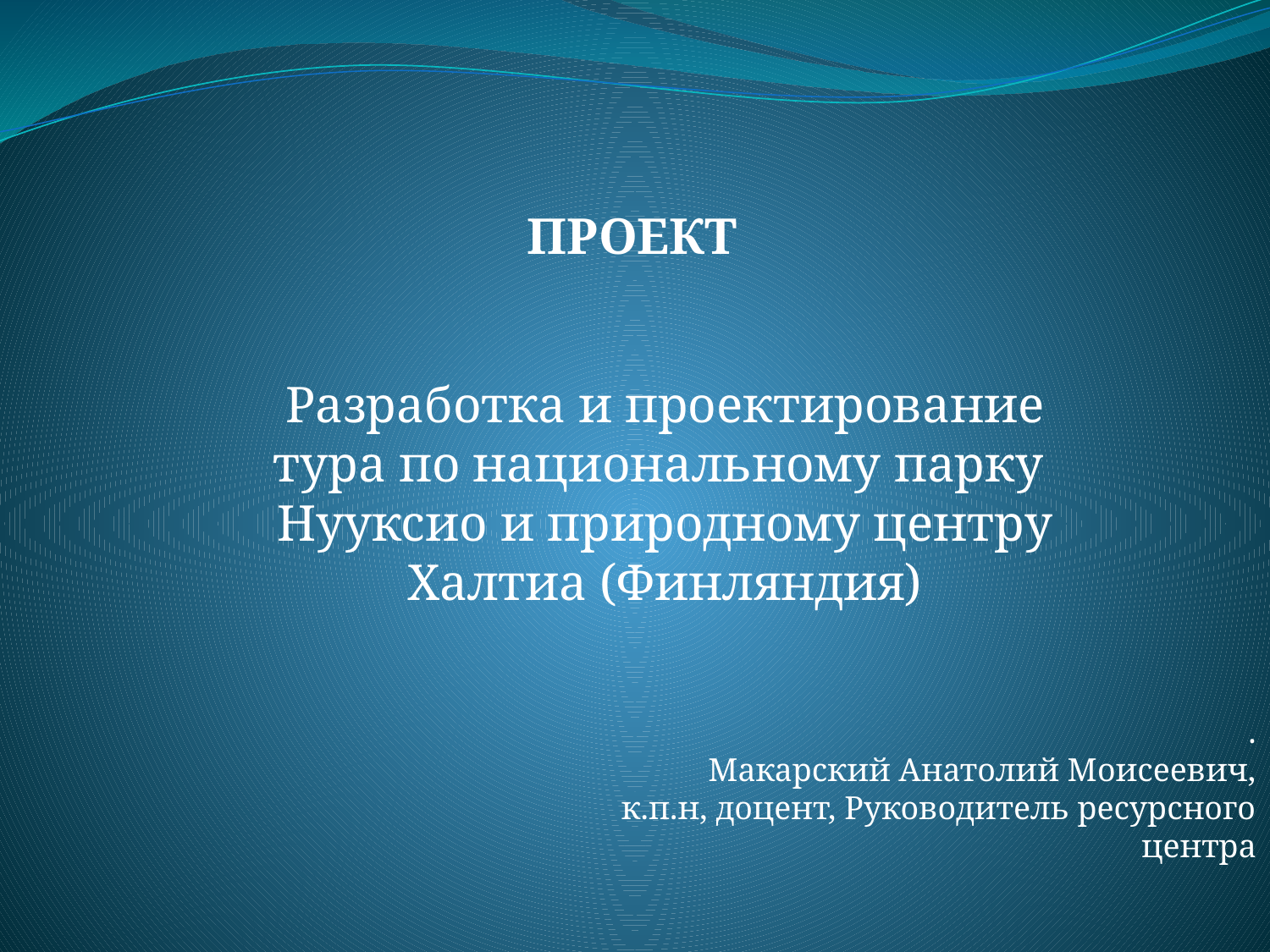

ПРОЕКТ
Разработка и проектирование тура по национальному парку  Нууксио и природному центру Халтиа (Финляндия)
.
Макарский Анатолий Моисеевич, к.п.н, доцент, Руководитель ресурсного центра